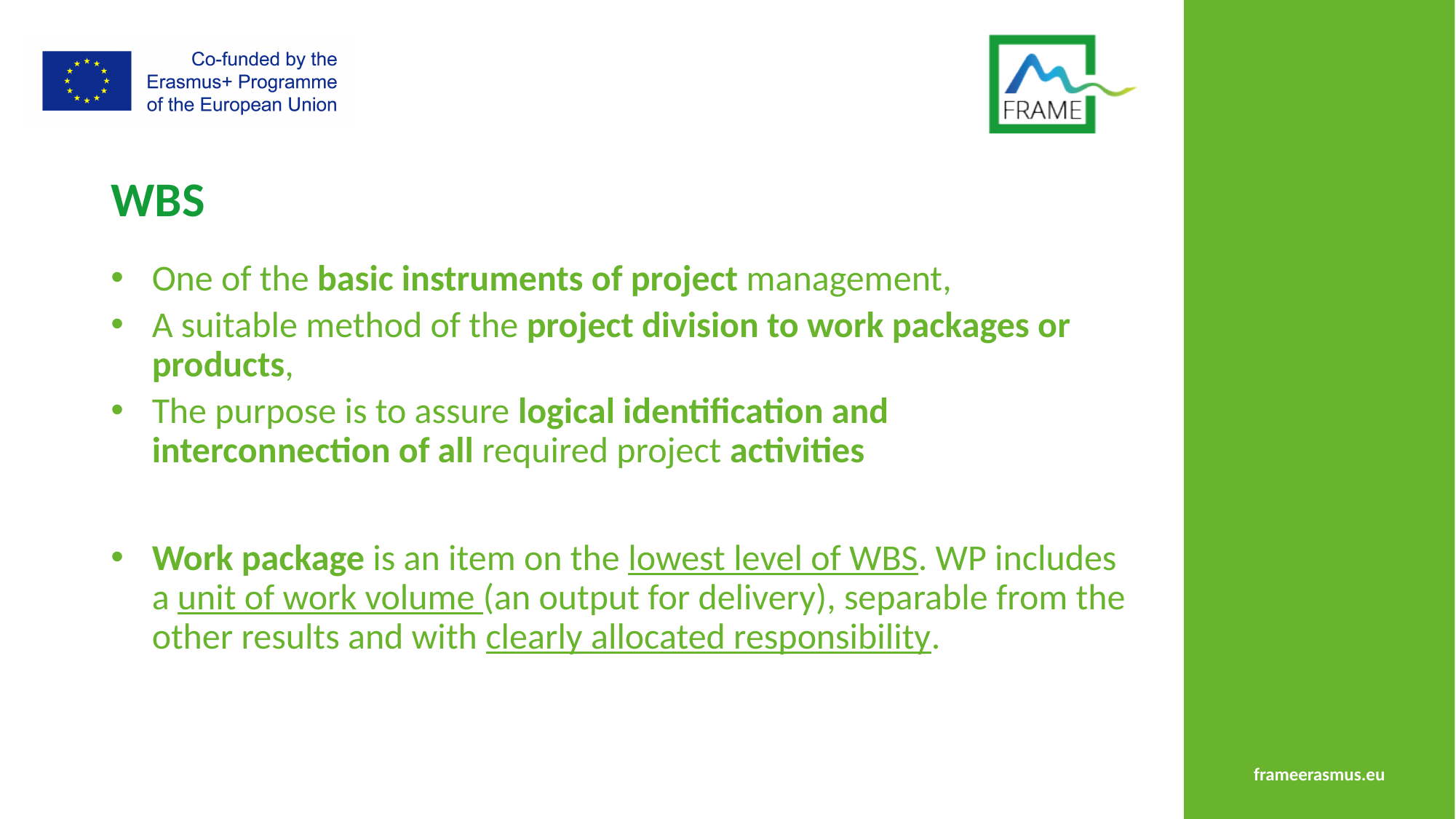

# WBS
One of the basic instruments of project management,
A suitable method of the project division to work packages or products,
The purpose is to assure logical identification and interconnection of all required project activities

Work package is an item on the lowest level of WBS. WP includes a unit of work volume (an output for delivery), separable from the other results and with clearly allocated responsibility.